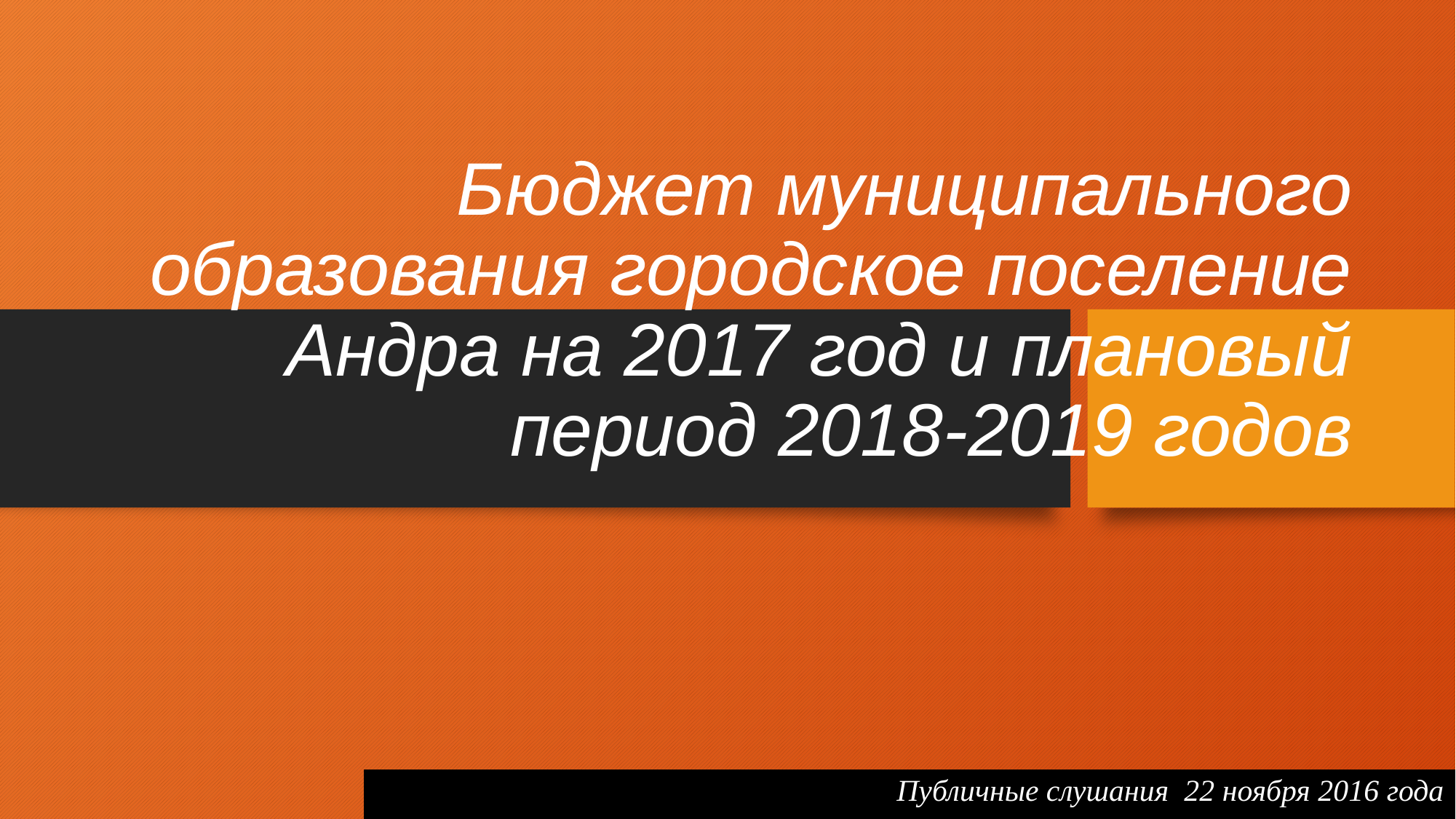

# Бюджет муниципального образования городское поселение Андра на 2017 год и плановый период 2018-2019 годов
Публичные слушания  22 ноября 2016 года